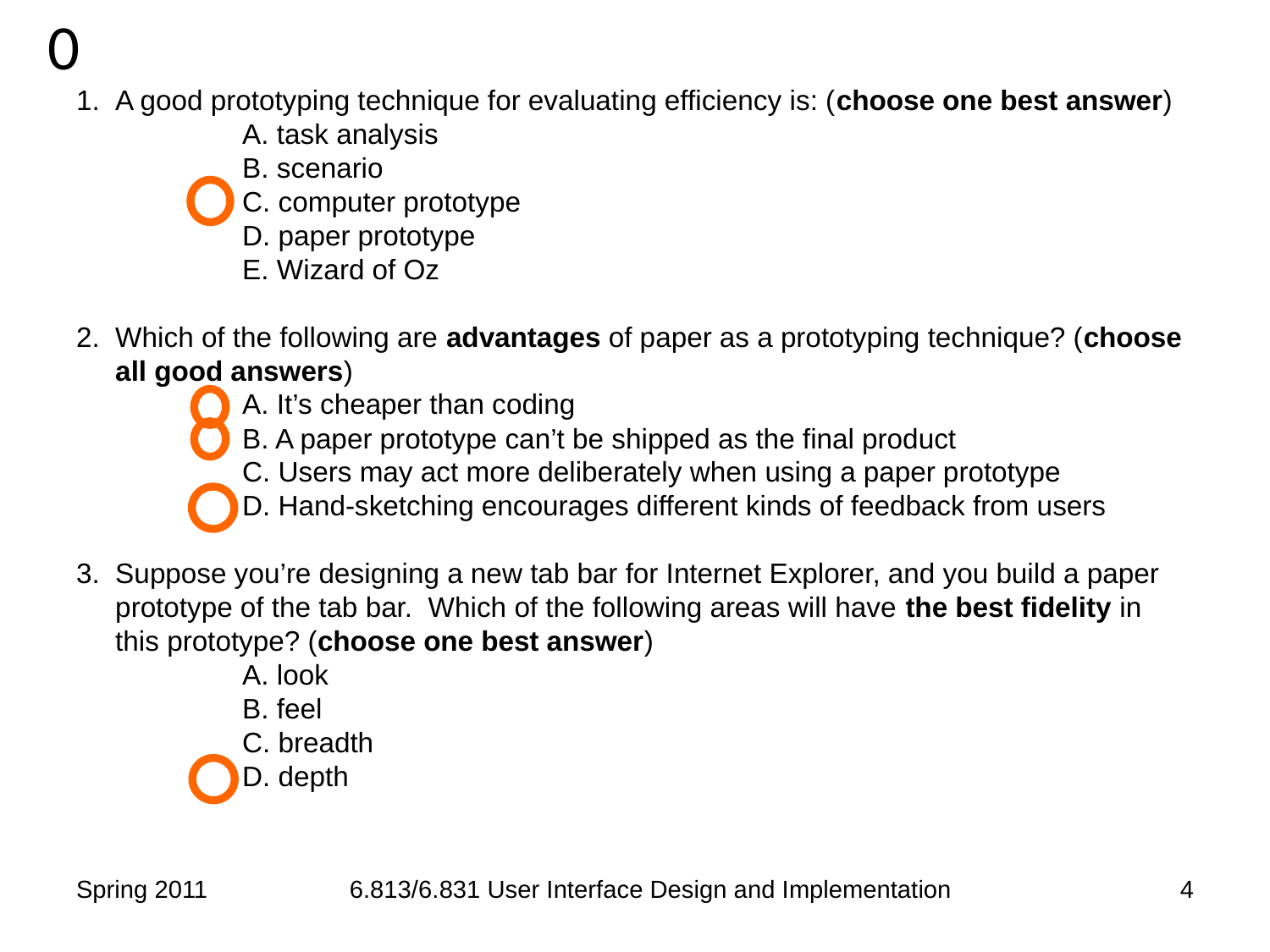

20
19
18
17
16
15
14
13
12
11
10
  9
  8
  7
  6
  5
  4
  3
  2
  1
  0

A good prototyping technique for evaluating efficiency is: (choose one best answer)
	A. task analysis
	B. scenario
	C. computer prototype
	D. paper prototype
	E. Wizard of Oz

Which of the following are advantages of paper as a prototyping technique? (choose all good answers)
	A. It’s cheaper than coding
	B. A paper prototype can’t be shipped as the final product
	C. Users may act more deliberately when using a paper prototype
	D. Hand-sketching encourages different kinds of feedback from users
Suppose you’re designing a new tab bar for Internet Explorer, and you build a paper prototype of the tab bar.  Which of the following areas will have the best fidelity in this prototype? (choose one best answer)
	A. look
	B. feel
	C. breadth
	D. depth

Spring 2011
6.813/6.831 User Interface Design and Implementation
4